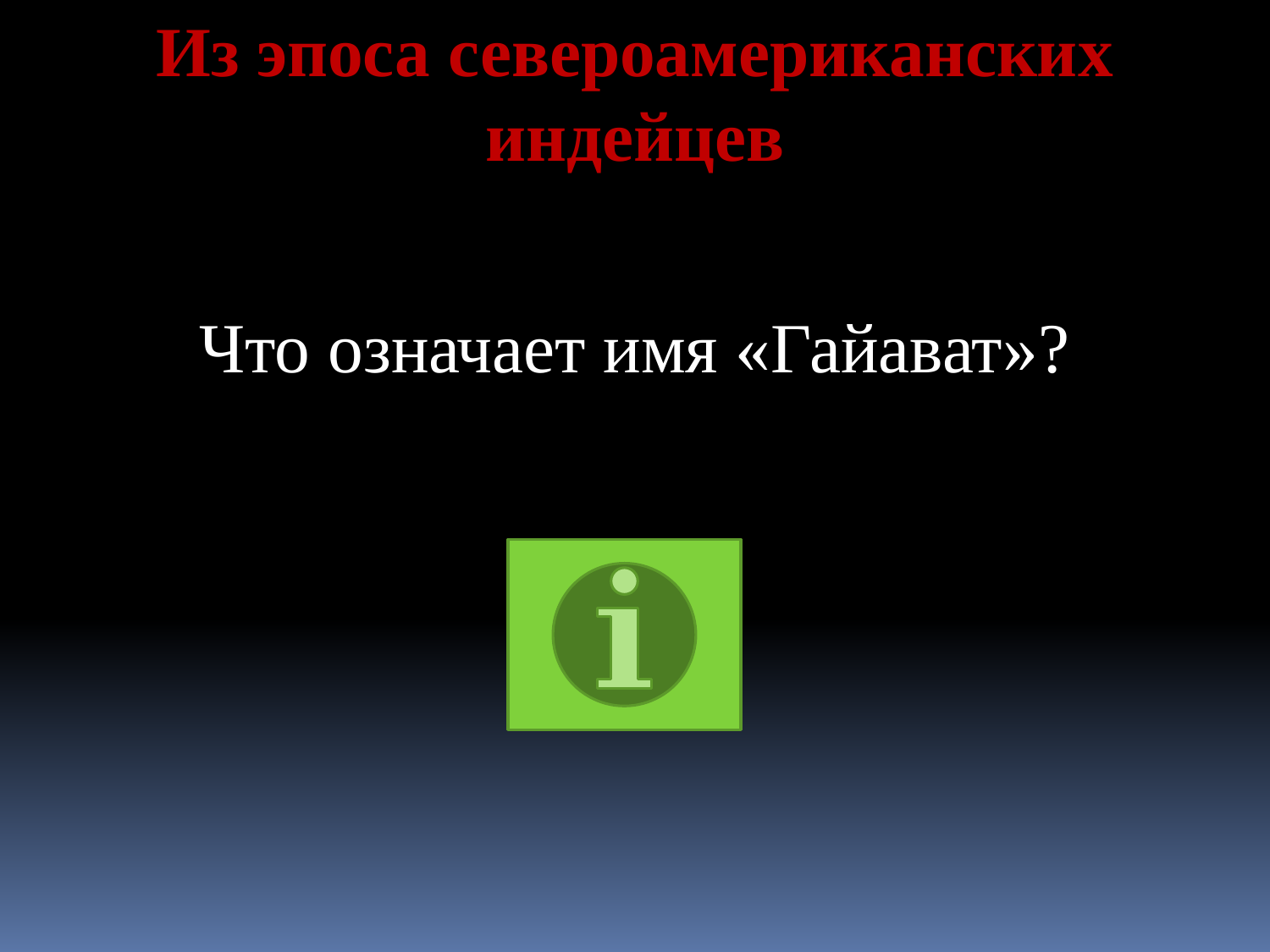

Из эпоса североамериканских индейцев
Что означает имя «Гайават»?